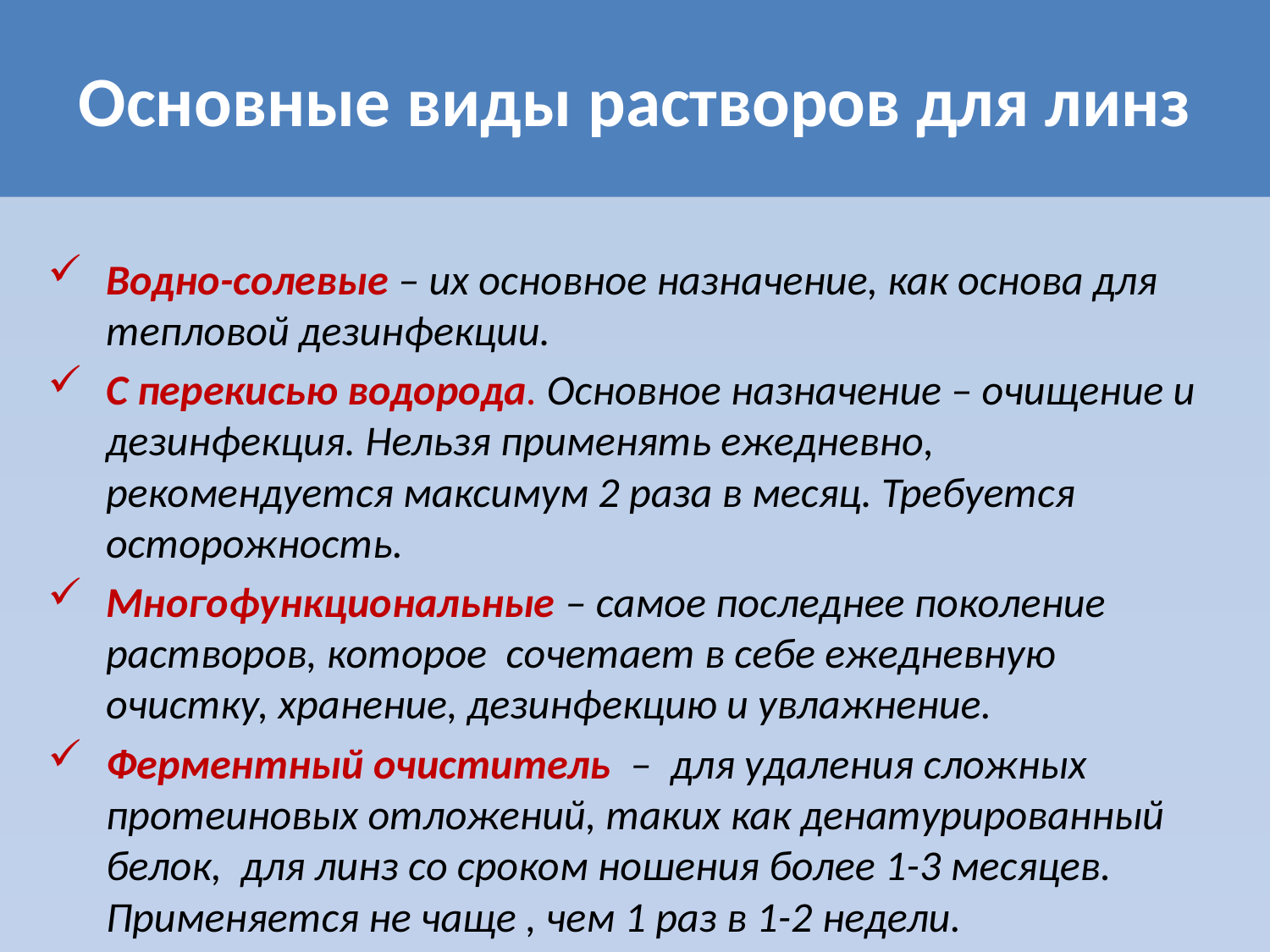

# Основные виды растворов для линз
Водно-солевые – их основное назначение, как основа для тепловой дезинфекции.
С перекисью водорода. Основное назначение – очищение и дезинфекция. Нельзя применять ежедневно, рекомендуется максимум 2 раза в месяц. Требуется осторожность.
Многофункциональные – самое последнее поколение растворов, которое  сочетает в себе ежедневную очистку, хранение, дезинфекцию и увлажнение.
Ферментный очиститель  –  для удаления сложных протеиновых отложений, таких как денатурированный белок,  для линз со сроком ношения более 1-3 месяцев. Применяется не чаще , чем 1 раз в 1-2 недели.